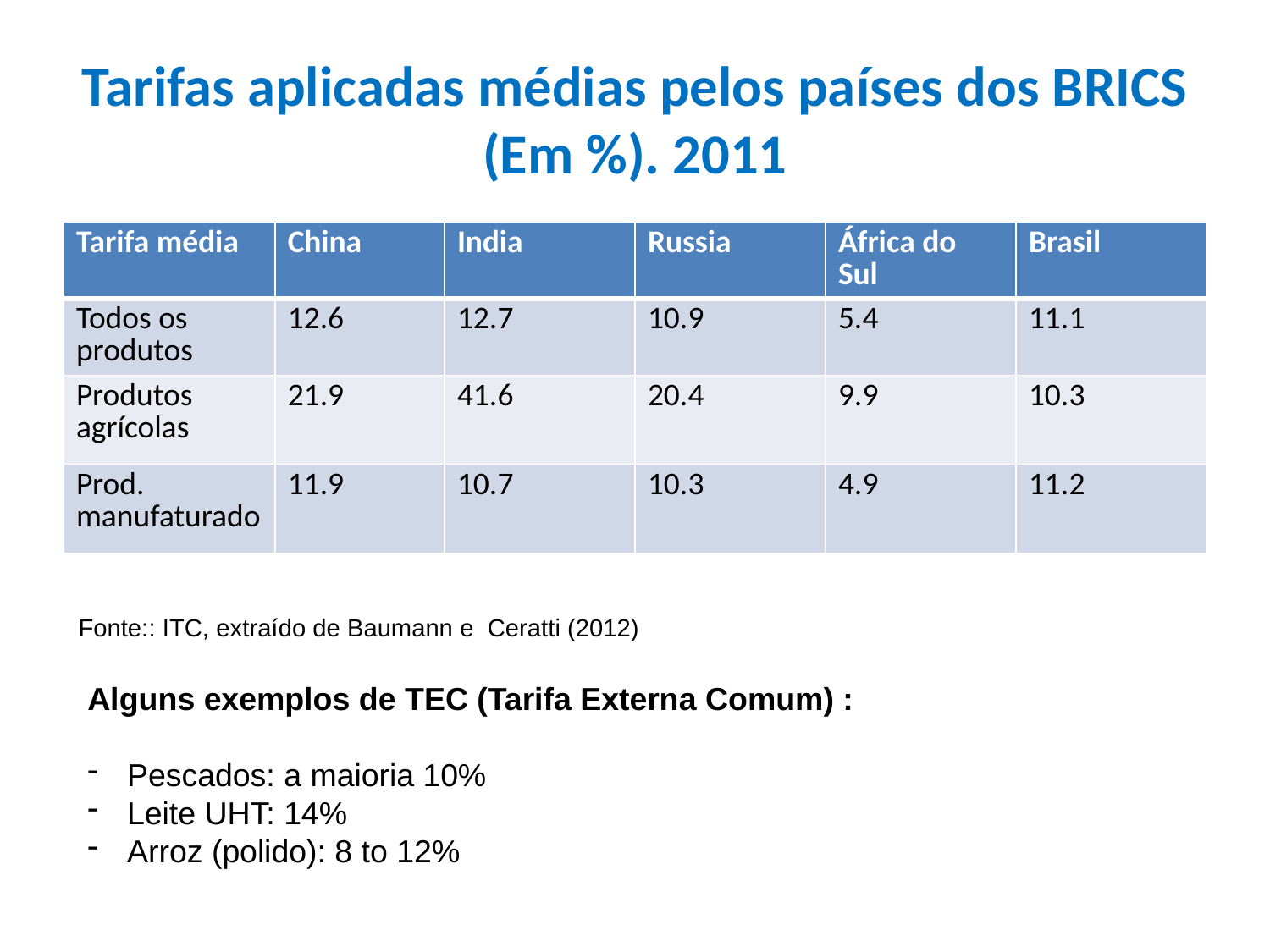

# Tarifas aplicadas médias pelos países dos BRICS (Em %). 2011
| Tarifa média | China | India | Russia | África do Sul | Brasil |
| --- | --- | --- | --- | --- | --- |
| Todos os produtos | 12.6 | 12.7 | 10.9 | 5.4 | 11.1 |
| Produtos agrícolas | 21.9 | 41.6 | 20.4 | 9.9 | 10.3 |
| Prod. manufaturado | 11.9 | 10.7 | 10.3 | 4.9 | 11.2 |
   Fonte:: ITC, extraído de Baumann e  Ceratti (2012)
Alguns exemplos de TEC (Tarifa Externa Comum) :

Pescados: a maioria 10%
Leite UHT: 14%
Arroz (polido): 8 to 12%